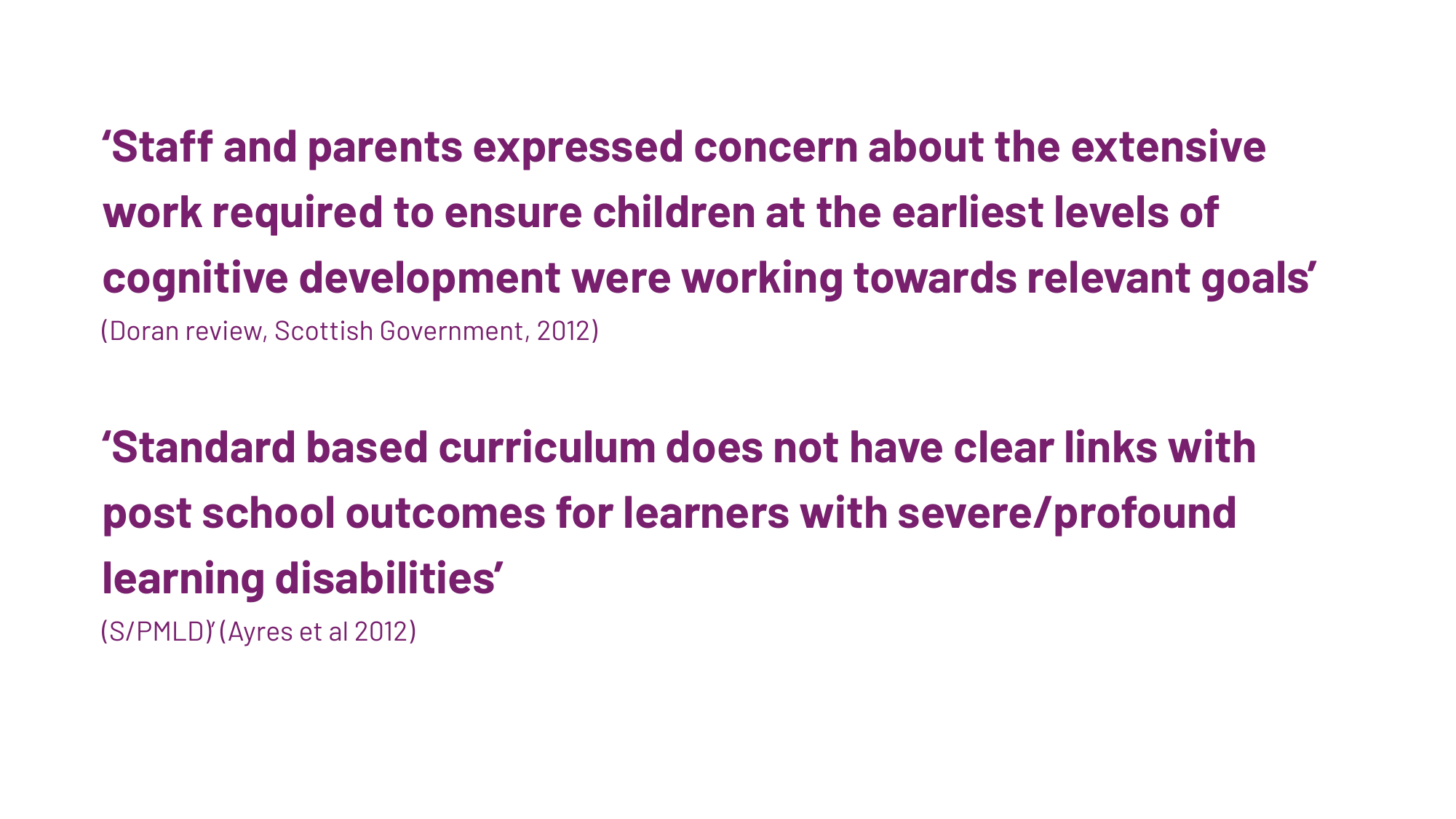

# Relevant Quotes
‘Staff and parents expressed concern about the extensive work required to ensure children at the earliest levels of cognitive development were working towards relevant goals’
(Doran review, Scottish Government, 2012)

‘Standard based curriculum does not have clear links with post school outcomes for learners with severe/profound learning disabilities’
(S/PMLD)’ (Ayres et al 2012)